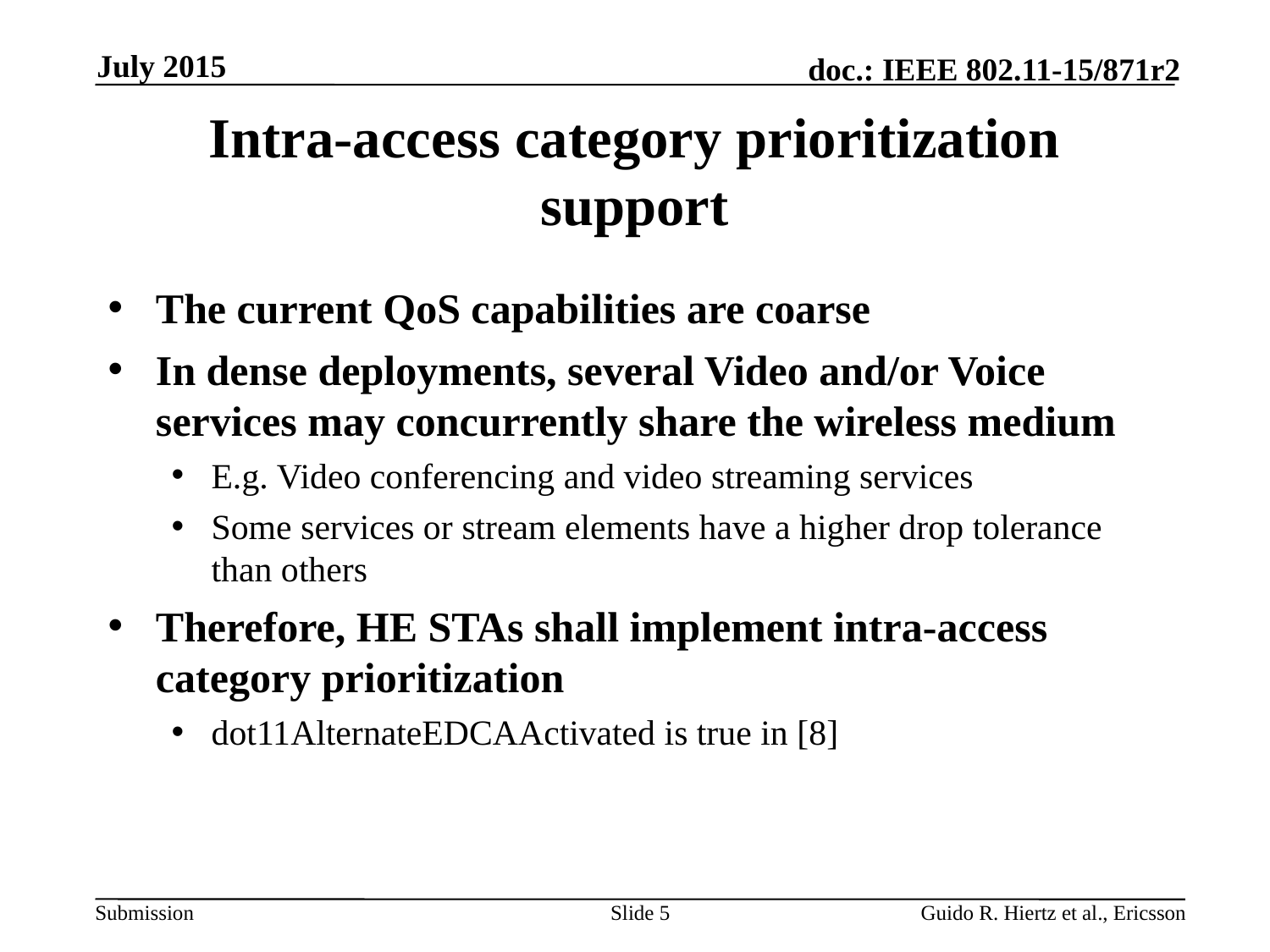

July 2015
# Intra-access category prioritization support
The current QoS capabilities are coarse
In dense deployments, several Video and/or Voice services may concurrently share the wireless medium
E.g. Video conferencing and video streaming services
Some services or stream elements have a higher drop tolerance than others
Therefore, HE STAs shall implement intra-access category prioritization
dot11AlternateEDCAActivated is true in [8]
Slide 5
Guido R. Hiertz et al., Ericsson